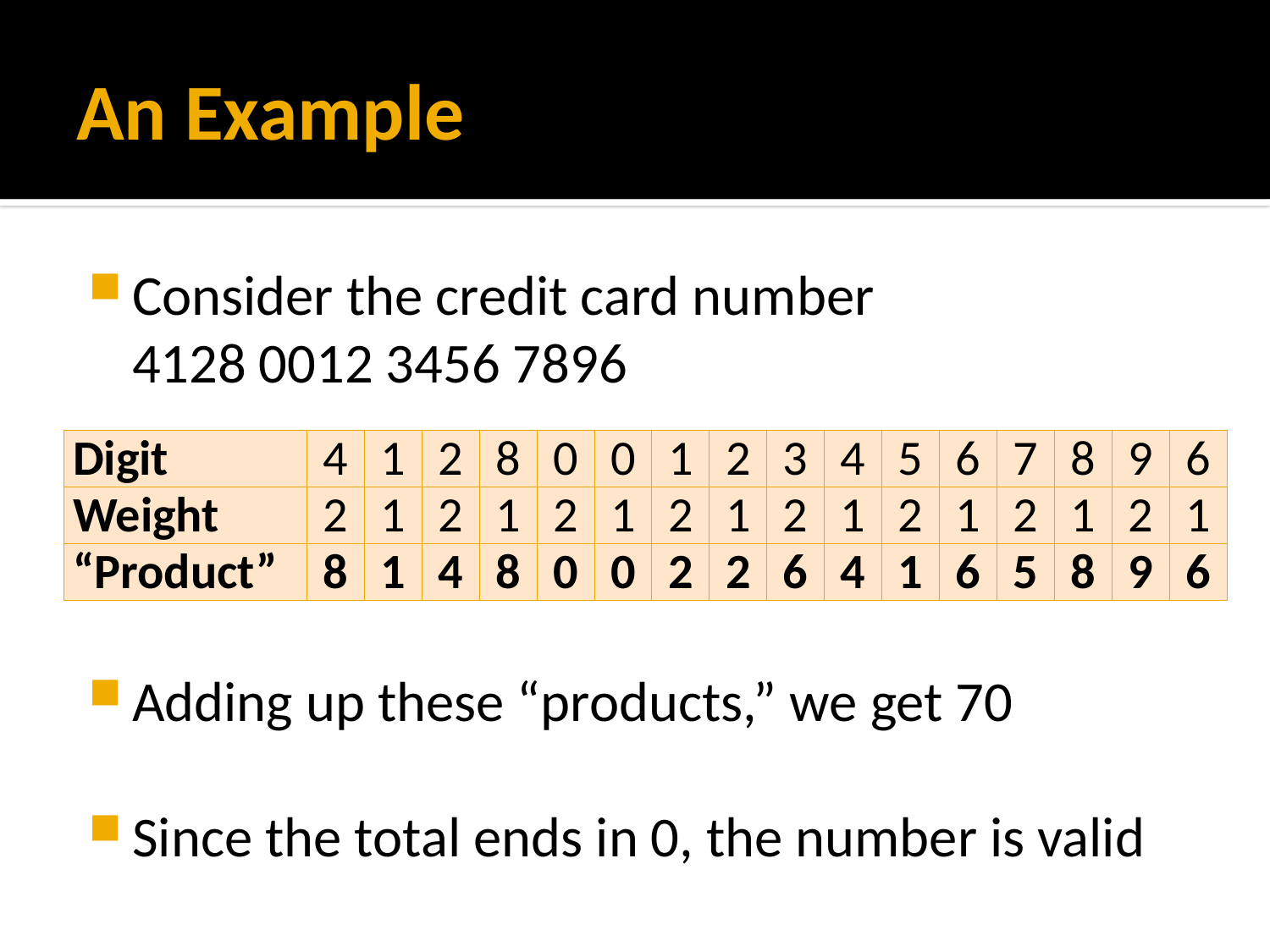

# An Example
Consider the credit card number
4128 0012 3456 7896

Adding up these “products,” we get 70

Since the total ends in 0, the number is valid

| Digit | 4 | 1 | 2 | 8 | 0 | 0 | 1 | 2 | 3 | 4 | 5 | 6 | 7 | 8 | 9 | 6 |
| --- | --- | --- | --- | --- | --- | --- | --- | --- | --- | --- | --- | --- | --- | --- | --- | --- |
| Weight | 2 | 1 | 2 | 1 | 2 | 1 | 2 | 1 | 2 | 1 | 2 | 1 | 2 | 1 | 2 | 1 |
| “Product” | 8 | 1 | 4 | 8 | 0 | 0 | 2 | 2 | 6 | 4 | 1 | 6 | 5 | 8 | 9 | 6 |